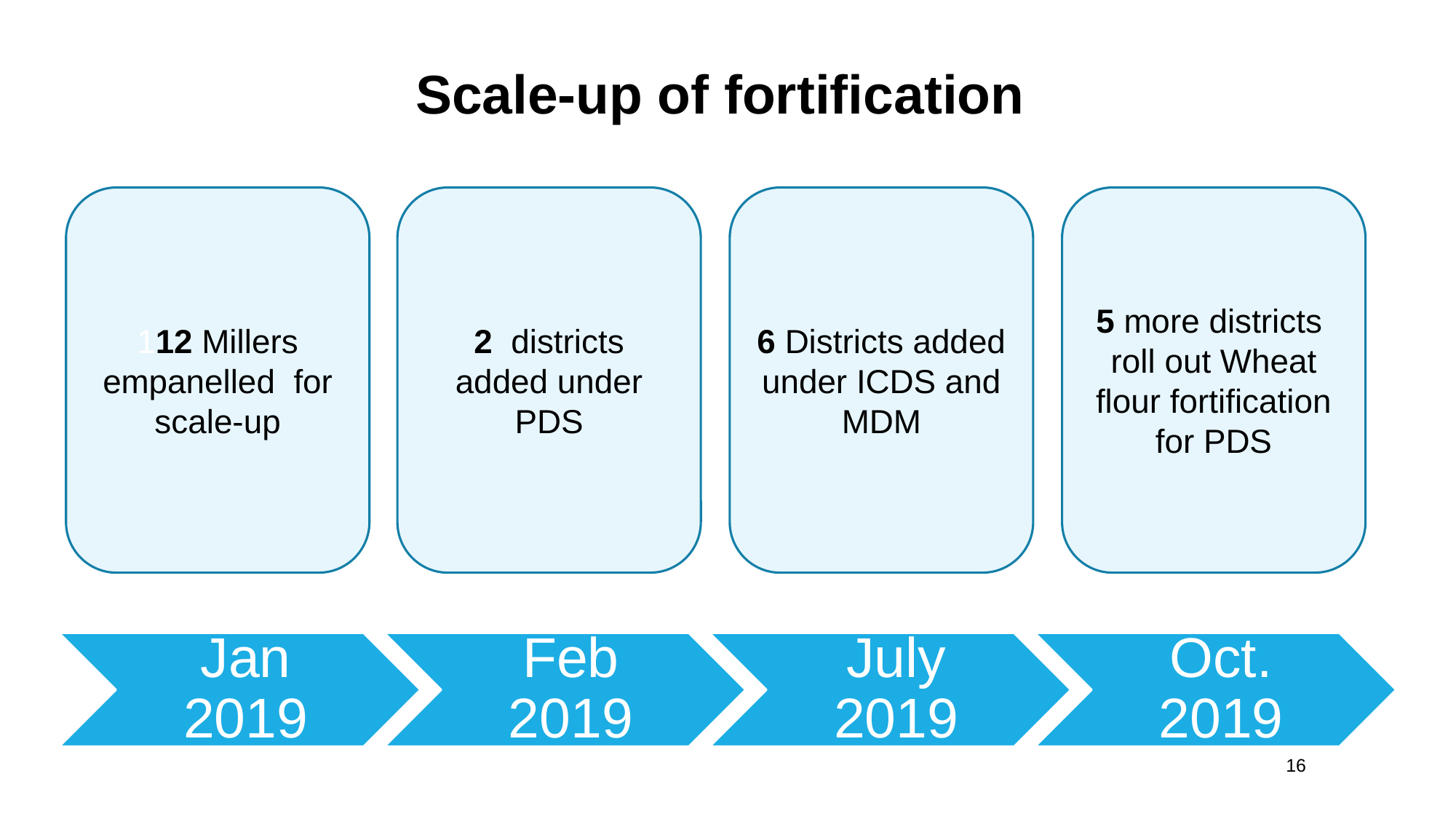

# Scale-up of fortification
112 Millers empanelled  for scale-up
2  districts added under PDS
6 Districts added under ICDS and MDM
5 more districts  roll out Wheat flour fortification for PDS
Jan 2019
Feb 2019
July 2019
Oct. 2019
16